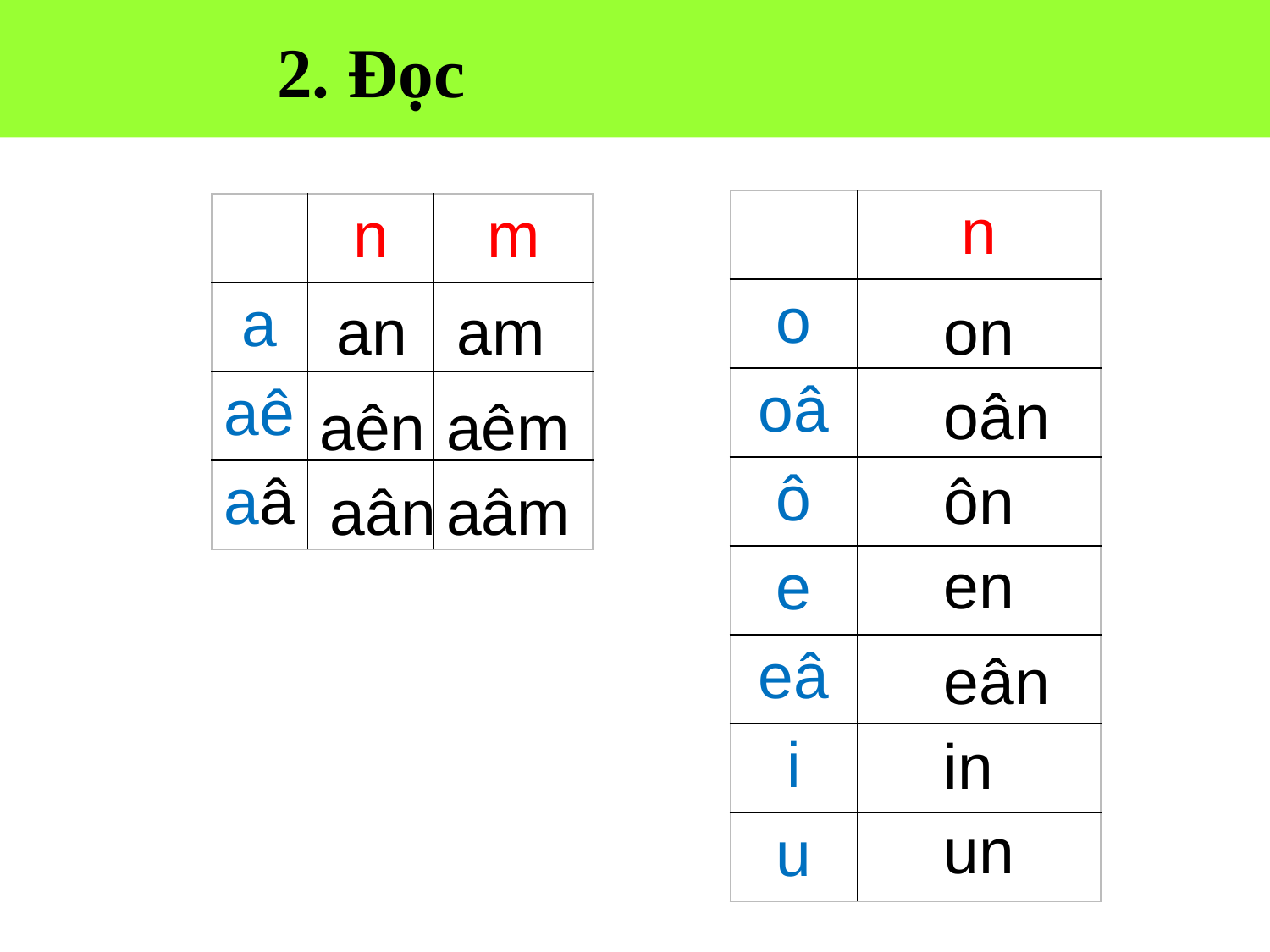

2. Đọc

|  | n |
| --- | --- |
| o |  |
| oâ |  |
| ô |  |
| e |  |
| eâ |  |
| i |  |
| u |  |
|  | n | m |
| --- | --- | --- |
| a |  |  |
| aê |  |  |
| aâ |  |  |
 an
am
on
oân
aên
aêm
ôn
aân
aâm

en
eân
in
un